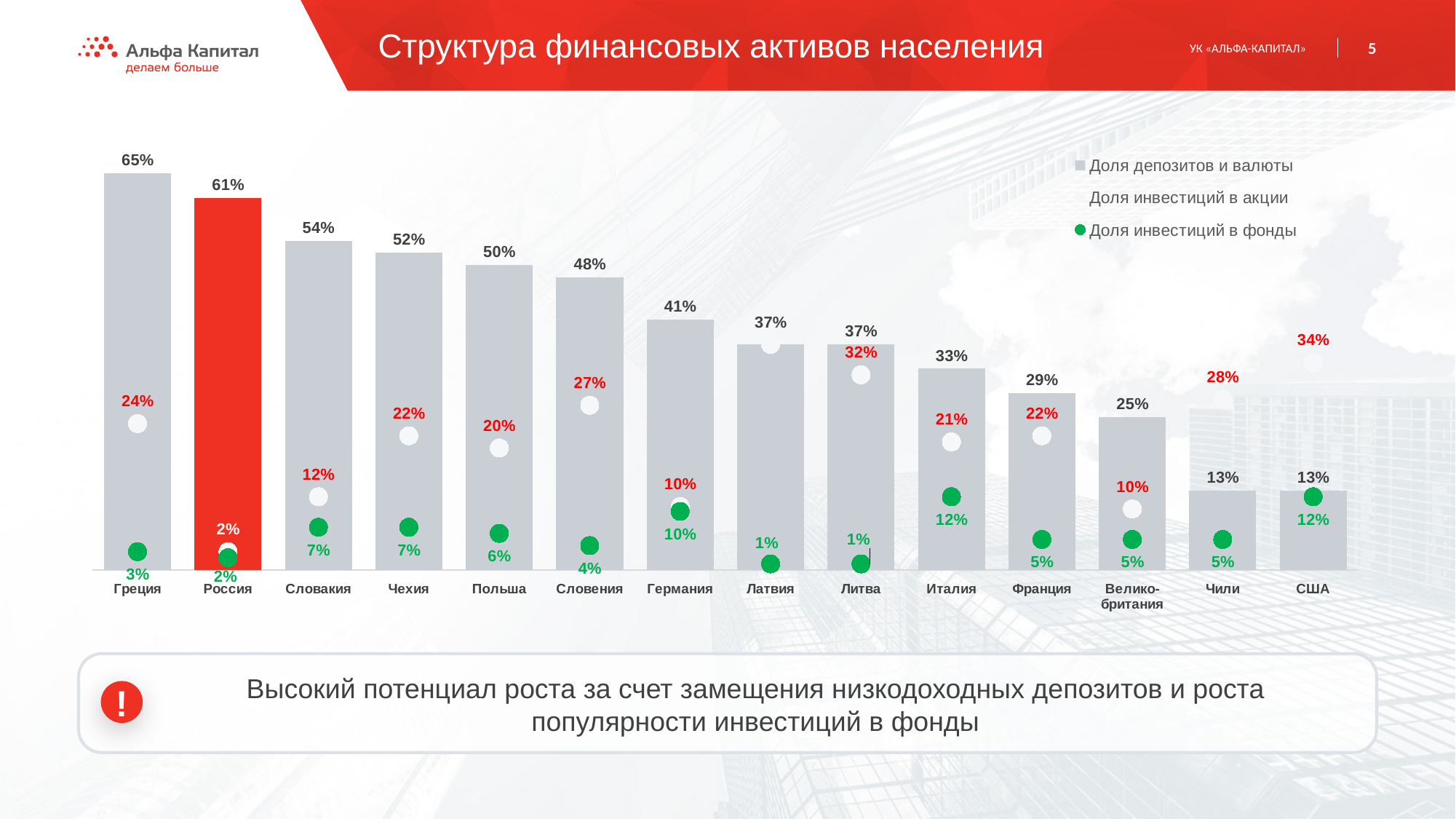

Структура финансовых активов населения

### Chart

| Category |  |  |  |
|---|---|---|---|
| Греция | 0.65 | 0.24 | 0.03 |
| Россия | 0.61 | 0.03 | 0.02 |
| Словакия | 0.54 | 0.12 | 0.07 |
| Чехия | 0.52 | 0.22 | 0.07 |
| Польша | 0.5 | 0.2 | 0.06 |
| Словения | 0.48 | 0.27 | 0.04 |
| Германия | 0.41 | 0.104 | 0.096 |
| Латвия | 0.37 | 0.37 | 0.01 |
| Литва | 0.37 | 0.32 | 0.01 |
| Италия | 0.33 | 0.21 | 0.12 |
| Франция | 0.29 | 0.22 | 0.05 |
| Велико-
британия | 0.25 | 0.1 | 0.05 |
| Чили | 0.13 | 0.28 | 0.05 |
| США | 0.13 | 0.34 | 0.12 |
Высокий потенциал роста за счет замещения низкодоходных депозитов и роста популярности инвестиций в фонды
!